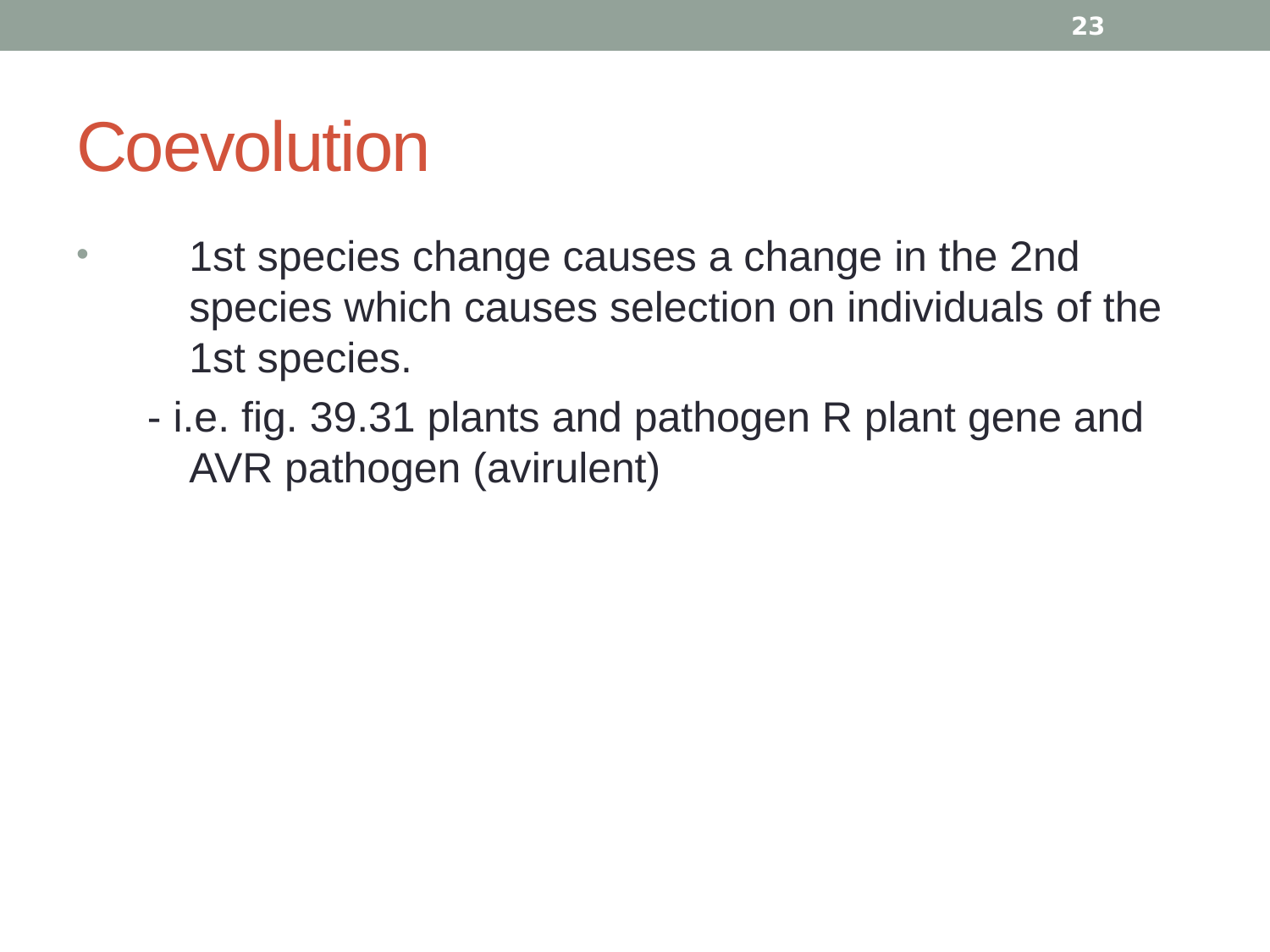

23
# Coevolution
1st species change causes a change in the 2nd species which causes selection on individuals of the 1st species.
      - i.e. fig. 39.31 plants and pathogen R plant gene and AVR pathogen (avirulent)